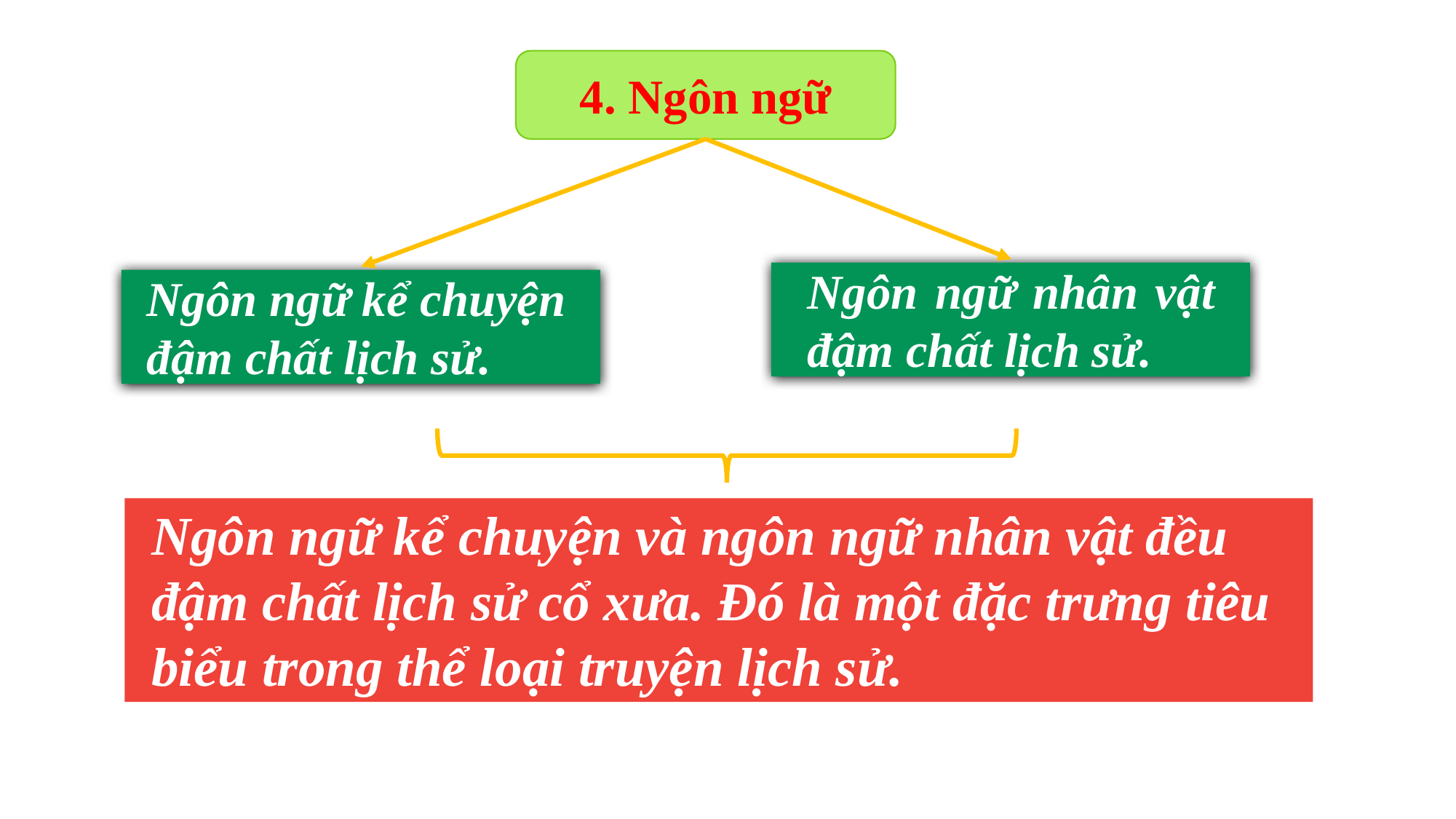

4. Ngôn ngữ

Ngôn ngữ nhân vật đậm chất lịch sử.

Ngôn ngữ kể chuyện đậm chất lịch sử.

Ngôn ngữ kể chuyện và ngôn ngữ nhân vật đều đậm chất lịch sử cổ xưa. Đó là một đặc trưng tiêu biểu trong thể loại truyện lịch sử.